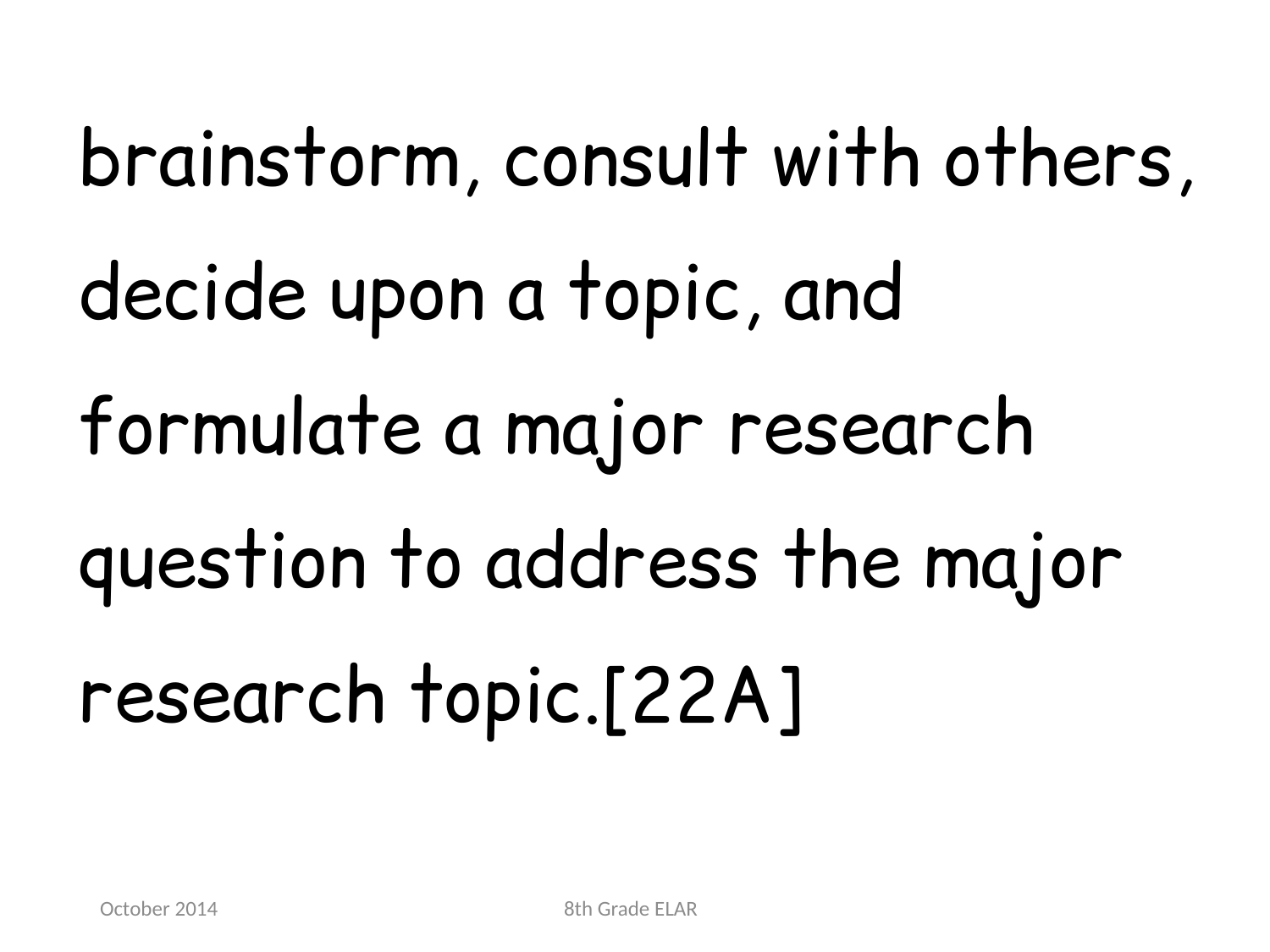

brainstorm, consult with others, decide upon a topic, and formulate a major research question to address the major research topic.[22A]
October 2014
8th Grade ELAR